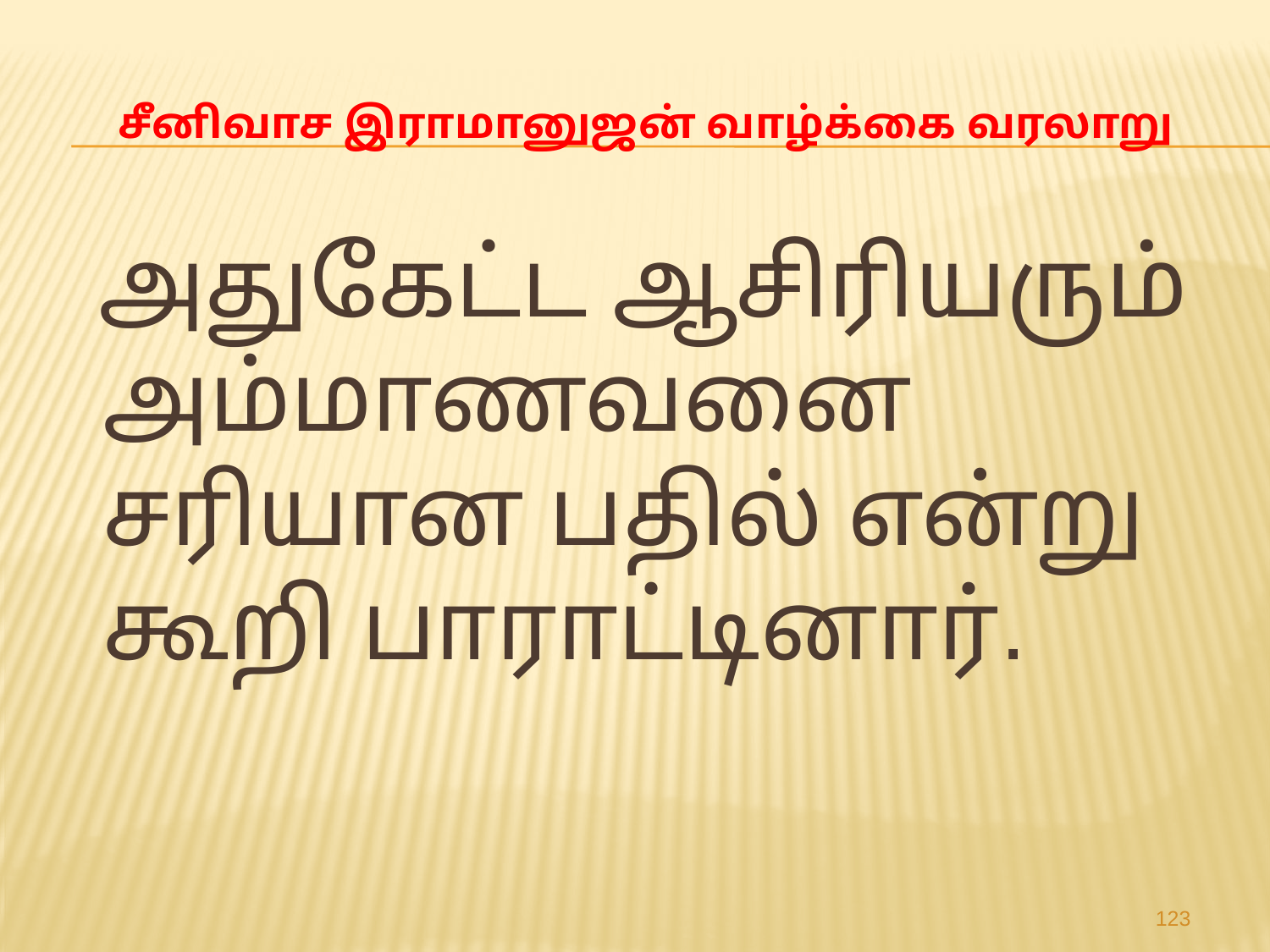

# சீனிவாச இராமானுஜன் வாழ்க்கை வரலாறு
   அதுகேட்ட ஆசிரியரும் அம்மாணவனை சரியான பதில் என்று கூறி பாராட்டினார்.

123